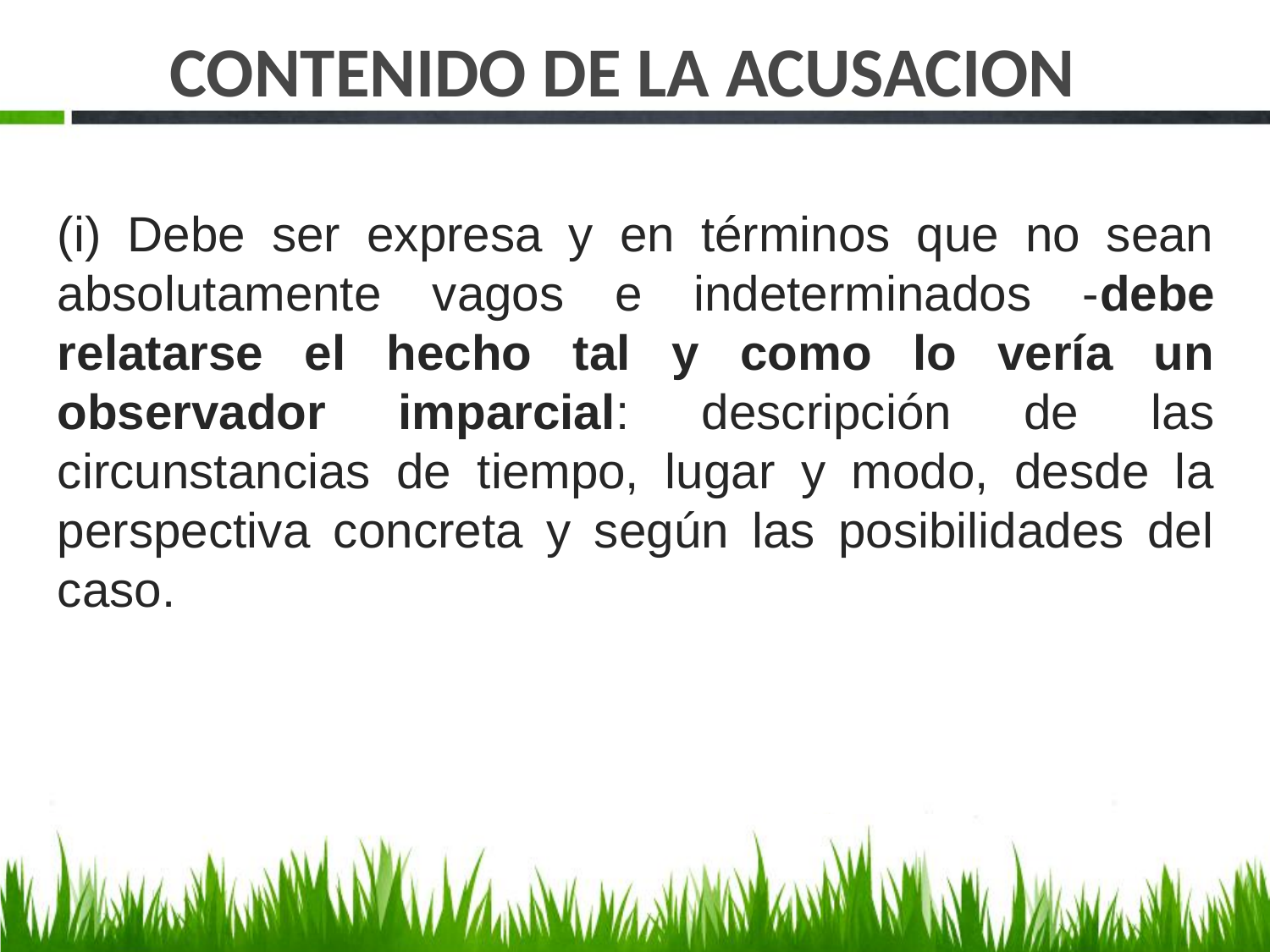

# CONTENIDO DE LA ACUSACION
(i) Debe ser expresa y en términos que no sean absolutamente vagos e indeterminados -debe relatarse el hecho tal y como lo vería un observador imparcial: descripción de las circunstancias de tiempo, lugar y modo, desde la perspectiva concreta y según las posibilidades del caso.